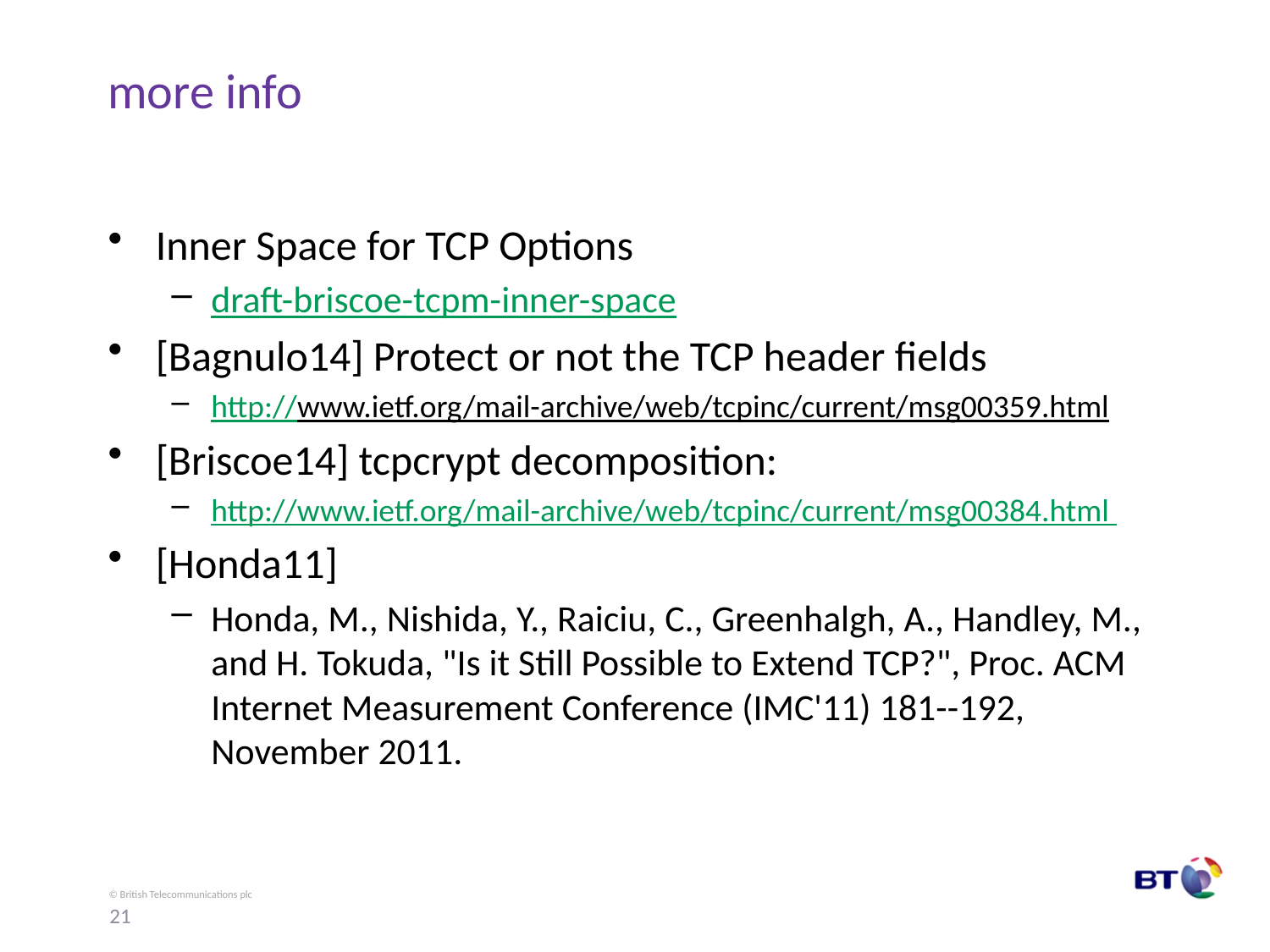

# more info
Inner Space for TCP Options
draft-briscoe-tcpm-inner-space
[Bagnulo14] Protect or not the TCP header fields
http://www.ietf.org/mail-archive/web/tcpinc/current/msg00359.html
[Briscoe14] tcpcrypt decomposition:
http://www.ietf.org/mail-archive/web/tcpinc/current/msg00384.html
[Honda11]
Honda, M., Nishida, Y., Raiciu, C., Greenhalgh, A., Handley, M., and H. Tokuda, "Is it Still Possible to Extend TCP?", Proc. ACM Internet Measurement Conference (IMC'11) 181--192, November 2011.
21